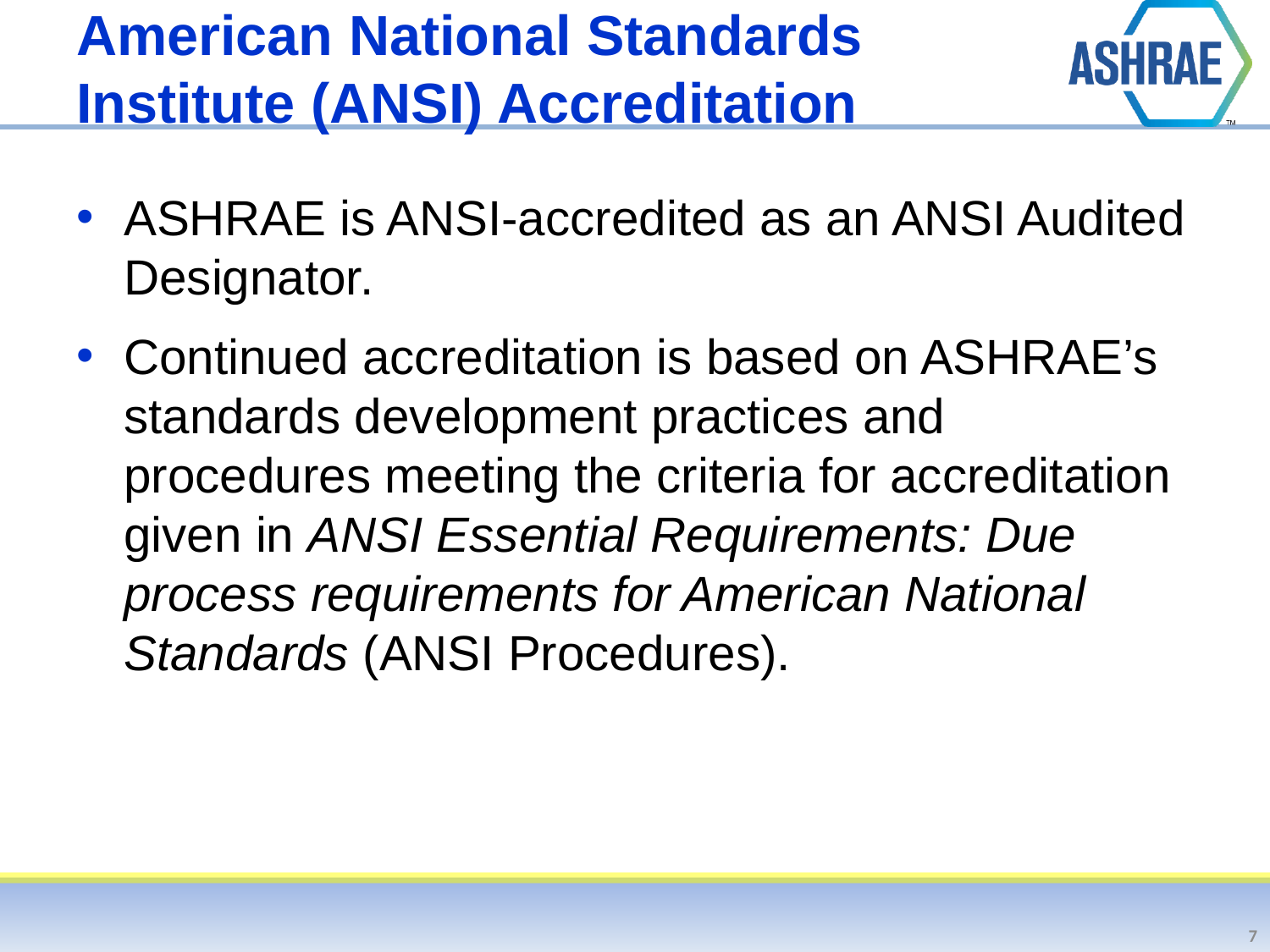

# American National Standards Institute (ANSI) Accreditation
ASHRAE is ANSI-accredited as an ANSI Audited Designator.
Continued accreditation is based on ASHRAE’s standards development practices and procedures meeting the criteria for accreditation given in ANSI Essential Requirements: Due process requirements for American National Standards (ANSI Procedures).
7